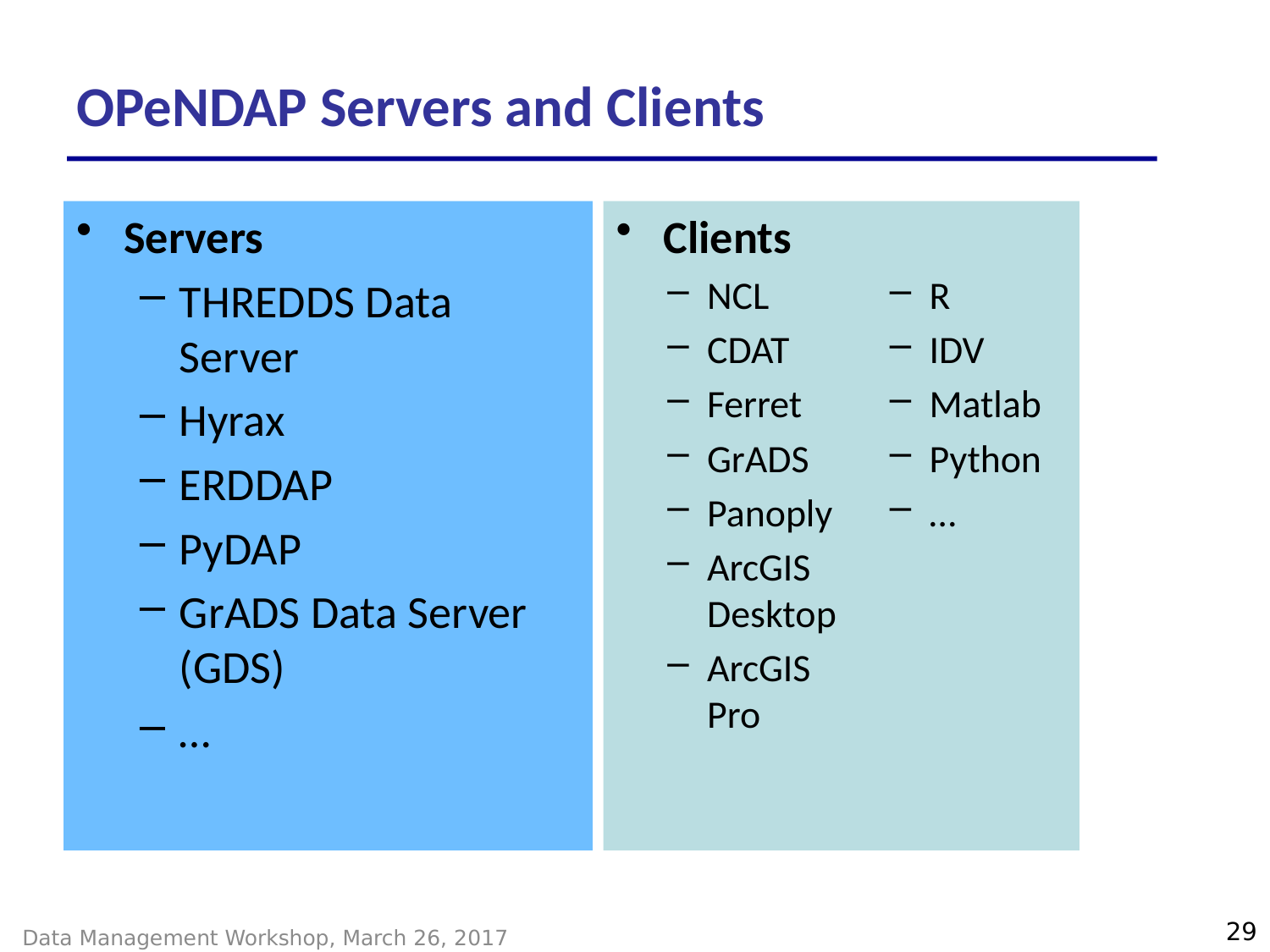

# OPeNDAP Servers and Clients
Servers
THREDDS Data Server
Hyrax
ERDDAP
PyDAP
GrADS Data Server (GDS)
…

Clients
R
IDV
Matlab
Python
…
NCL
CDAT
Ferret
GrADS
Panoply
ArcGIS Desktop
ArcGIS Pro
29